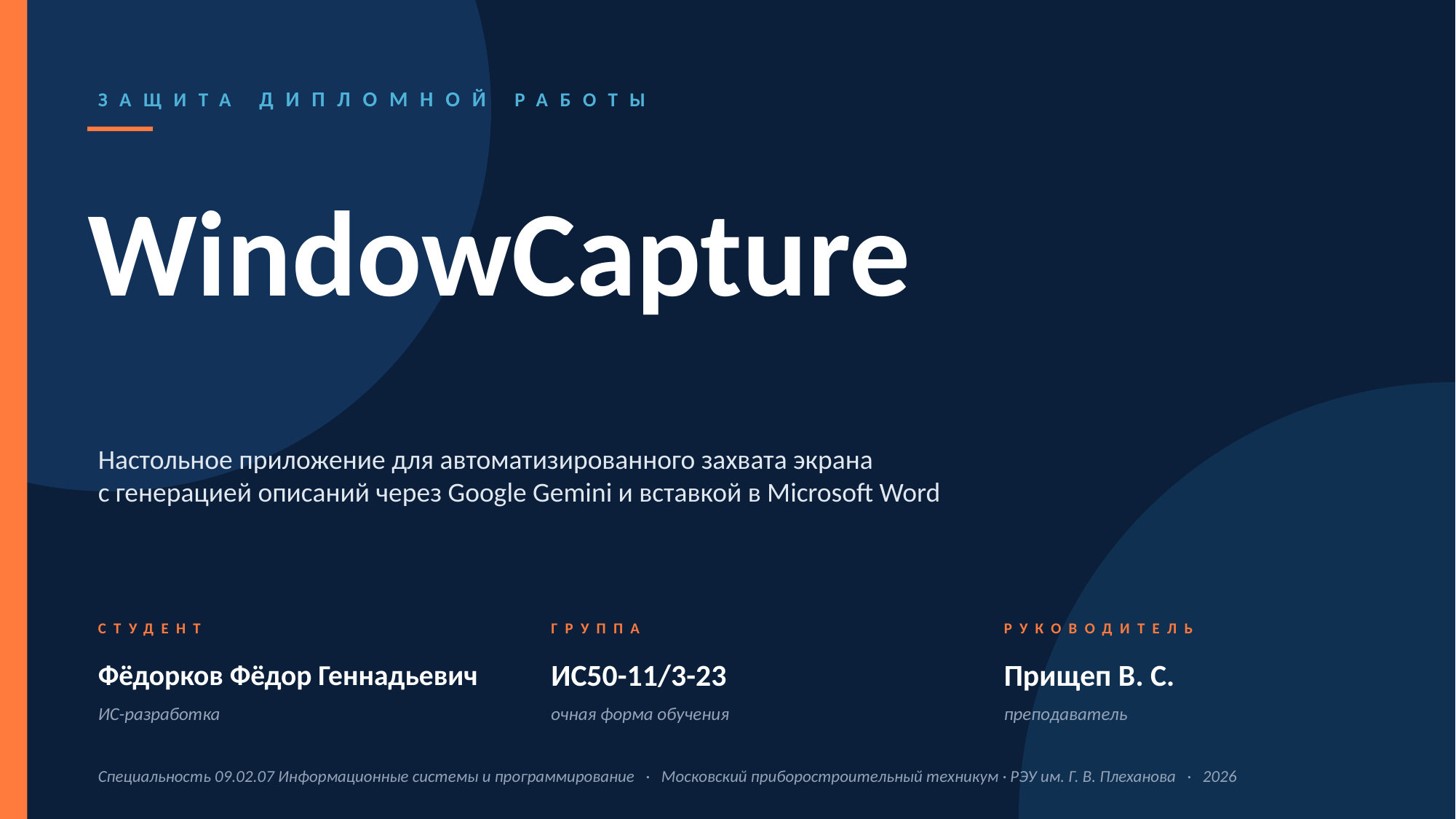

ЗАЩИТА ДИПЛОМНОЙ РАБОТЫ

WindowCapture

Настольное приложение для автоматизированного захвата экрана
с генерацией описаний через Google Gemini и вставкой в Microsoft Word
СТУДЕНТ
ГРУППА
РУКОВОДИТЕЛЬ
Фёдорков Фёдор Геннадьевич
ИС50-11/3-23
Прищеп В. С.
ИС-разработка
очная форма обучения
преподаватель
Специальность 09.02.07 Информационные системы и программирование   ·   Московский приборостроительный техникум · РЭУ им. Г. В. Плеханова   ·   2026